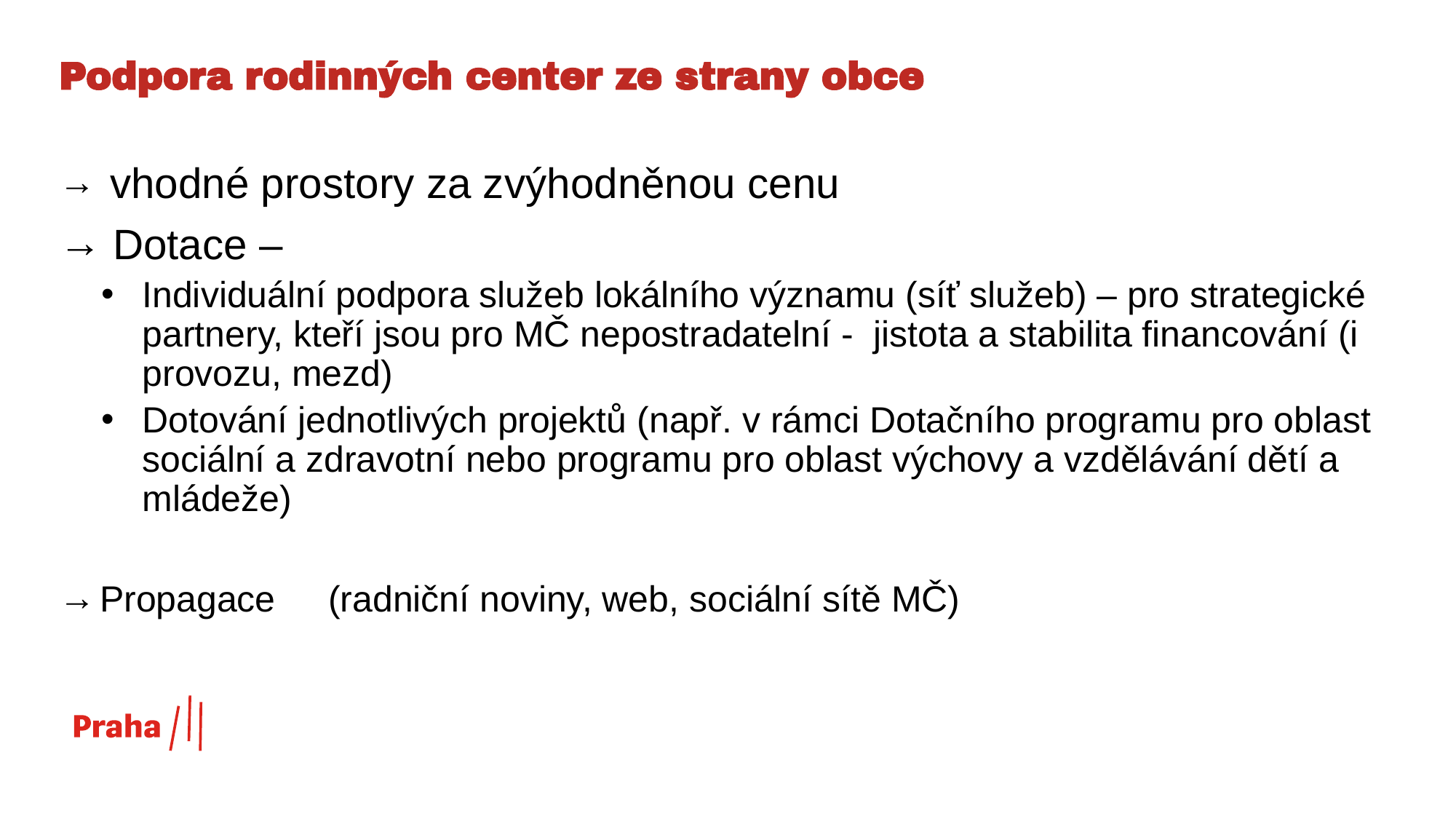

# Podpora rodinných center ze strany obce

 vhodné prostory za zvýhodněnou cenu
 Dotace –
Individuální podpora služeb lokálního významu (síť služeb) – pro strategické partnery, kteří jsou pro MČ nepostradatelní -  jistota a stabilita financování (i provozu, mezd)
Dotování jednotlivých projektů (např. v rámci Dotačního programu pro oblast sociální a zdravotní nebo programu pro oblast výchovy a vzdělávání dětí a mládeže)

Propagace	 (radniční noviny, web, sociální sítě MČ)